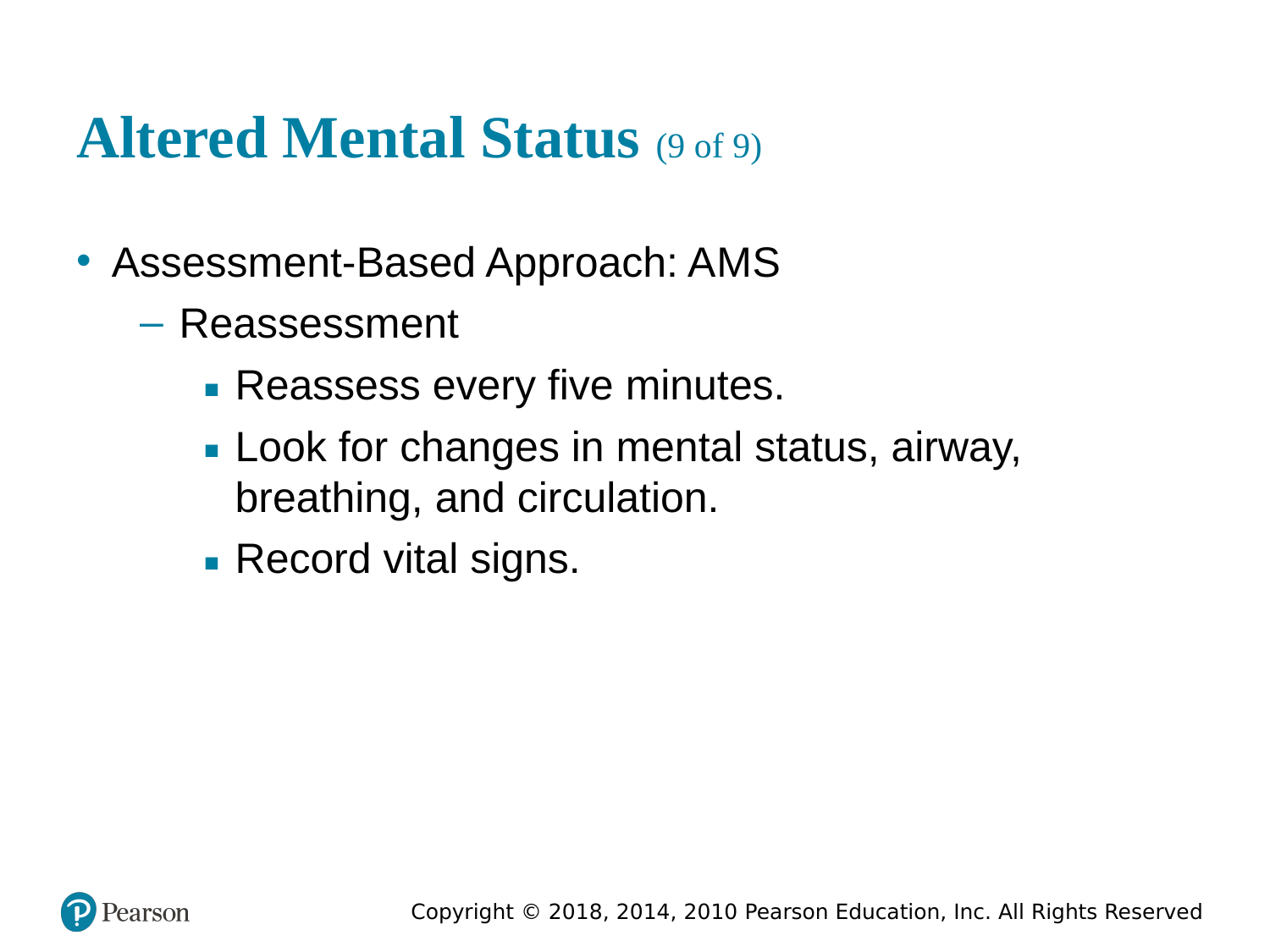

# Altered Mental Status (9 of 9)
Assessment-Based Approach: A M S
Reassessment
Reassess every five minutes.
Look for changes in mental status, airway, breathing, and circulation.
Record vital signs.